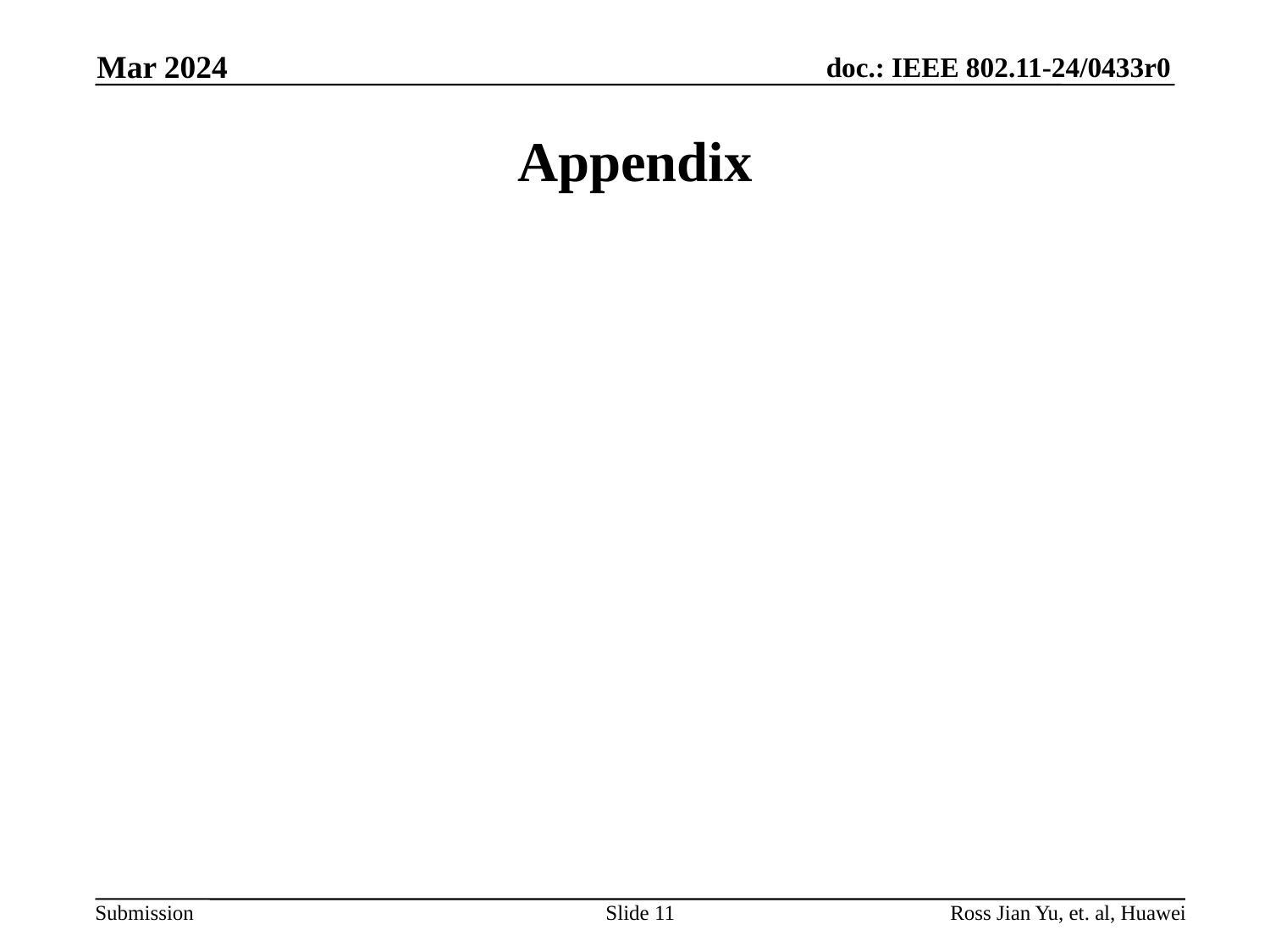

Mar 2024
# Appendix

Slide 11
Ross Jian Yu, et. al, Huawei